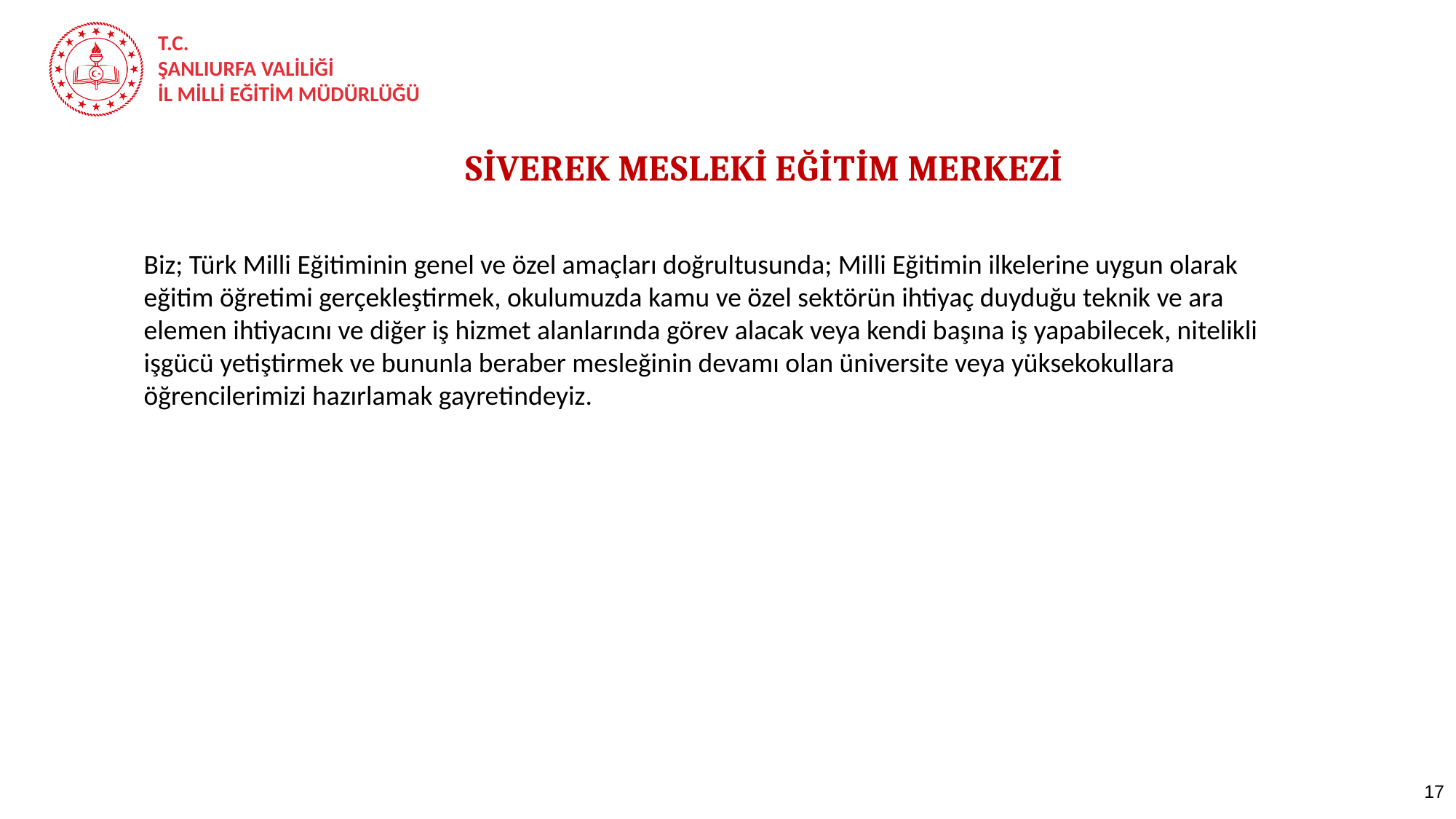

SİVEREK MESLEKİ EĞİTİM MERKEZİ
Biz; Türk Milli Eğitiminin genel ve özel amaçları doğrultusunda; Milli Eğitimin ilkelerine uygun olarak eğitim öğretimi gerçekleştirmek, okulumuzda kamu ve özel sektörün ihtiyaç duyduğu teknik ve ara elemen ihtiyacını ve diğer iş hizmet alanlarında görev alacak veya kendi başına iş yapabilecek, nitelikli işgücü yetiştirmek ve bununla beraber mesleğinin devamı olan üniversite veya yüksekokullara öğrencilerimizi hazırlamak gayretindeyiz.